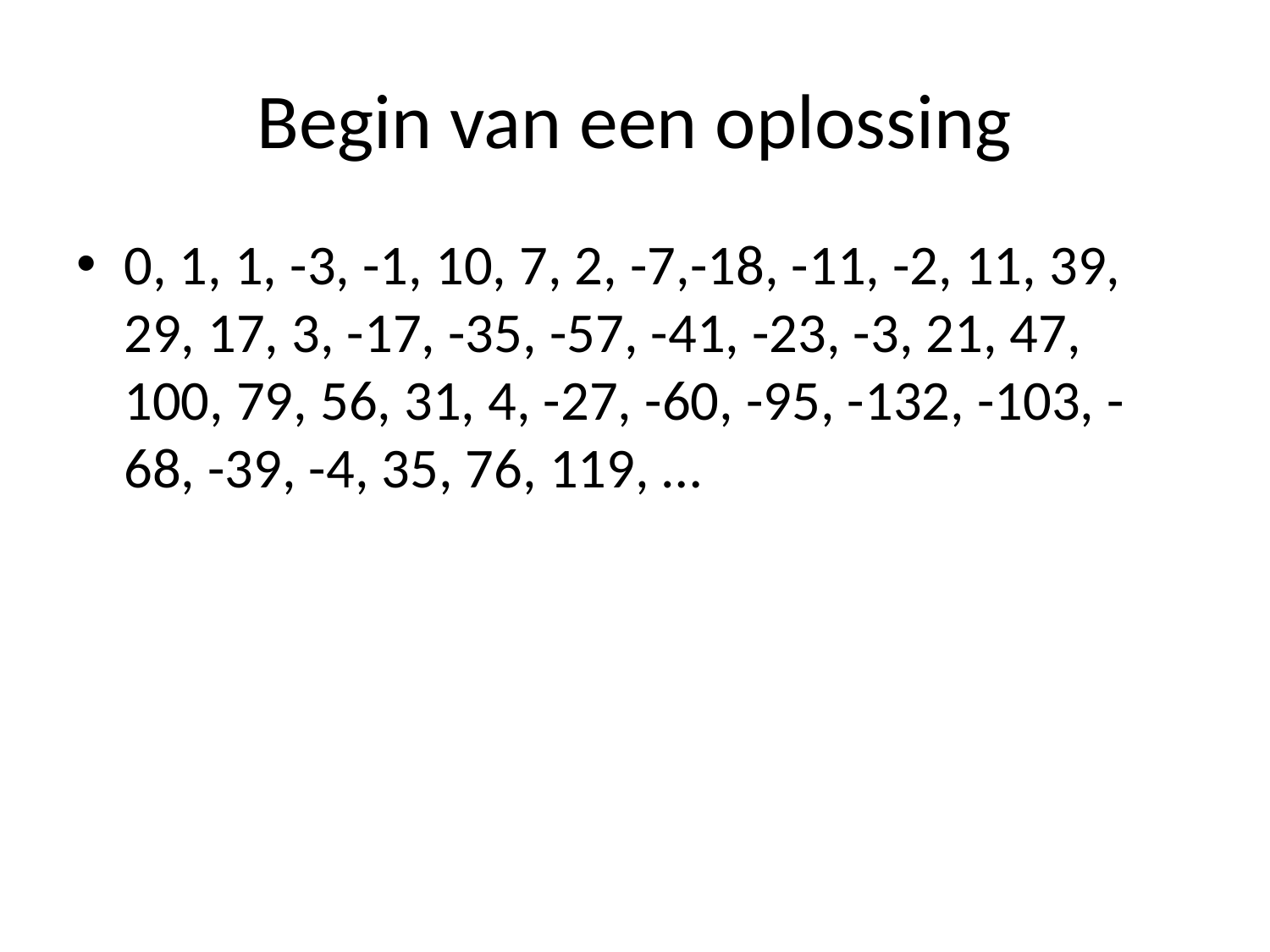

# Begin van een oplossing
0, 1, 1, -3, -1, 10, 7, 2, -7,-18, -11, -2, 11, 39, 29, 17, 3, -17, -35, -57, -41, -23, -3, 21, 47, 100, 79, 56, 31, 4, -27, -60, -95, -132, -103, -68, -39, -4, 35, 76, 119, …